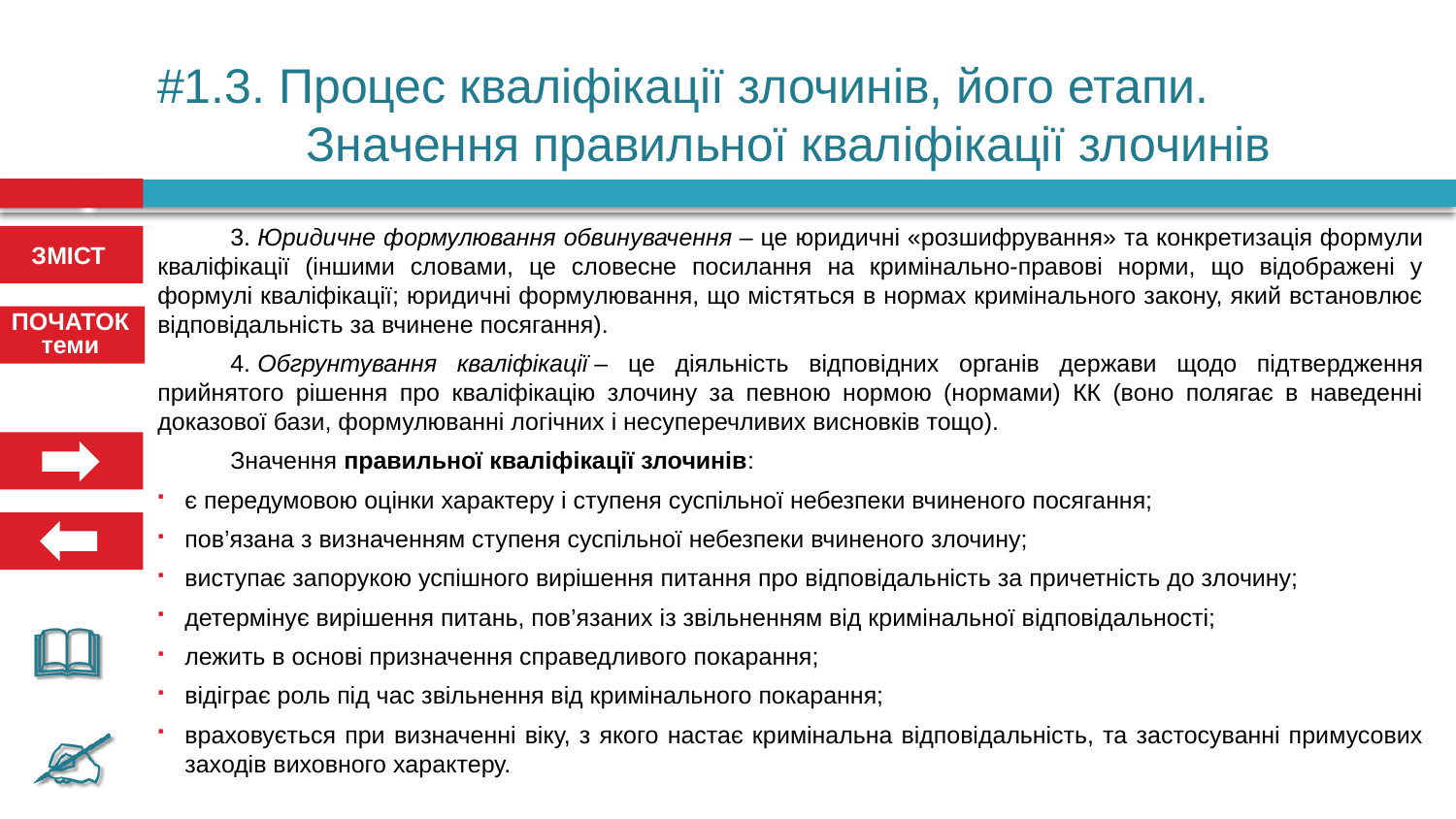

# #1.3. Процес кваліфікації злочинів, його етапи. Значення правильної кваліфікації злочинів
3. Юридичне формулювання обвинувачення – це юридичні «розшифрування» та конкретизація формули кваліфікації (іншими словами, це словесне посилання на кримінально-правові норми, що відображені у формулі кваліфікації; юридичні формулювання, що містяться в нормах кримінального закону, який встановлює відповідальність за вчинене посягання).
4. Обгрунтування кваліфікації – це діяльність відповідних органів держави щодо підтвердження прийнятого рішення про кваліфікацію злочину за певною нормою (нормами) КК (воно полягає в наведенні доказової бази, формулюванні логічних і несуперечливих висновків тощо).
Значення правильної кваліфікації злочинів:
є передумовою оцінки характеру і ступеня суспільної небезпеки вчиненого посягання;
пов’язана з визначенням ступеня суспільної небезпеки вчиненого злочину;
виступає запорукою успішного вирішення питання про відповідальність за причетність до злочину;
детермінує вирішення питань, пов’язаних із звільненням від кримінальної відповідальності;
лежить в основі призначення справедливого покарання;
відіграє роль під час звільнення від кримінального покарання;
враховується при визначенні віку, з якого настає кримінальна відповідальність, та застосуванні примусових заходів виховного характеру.